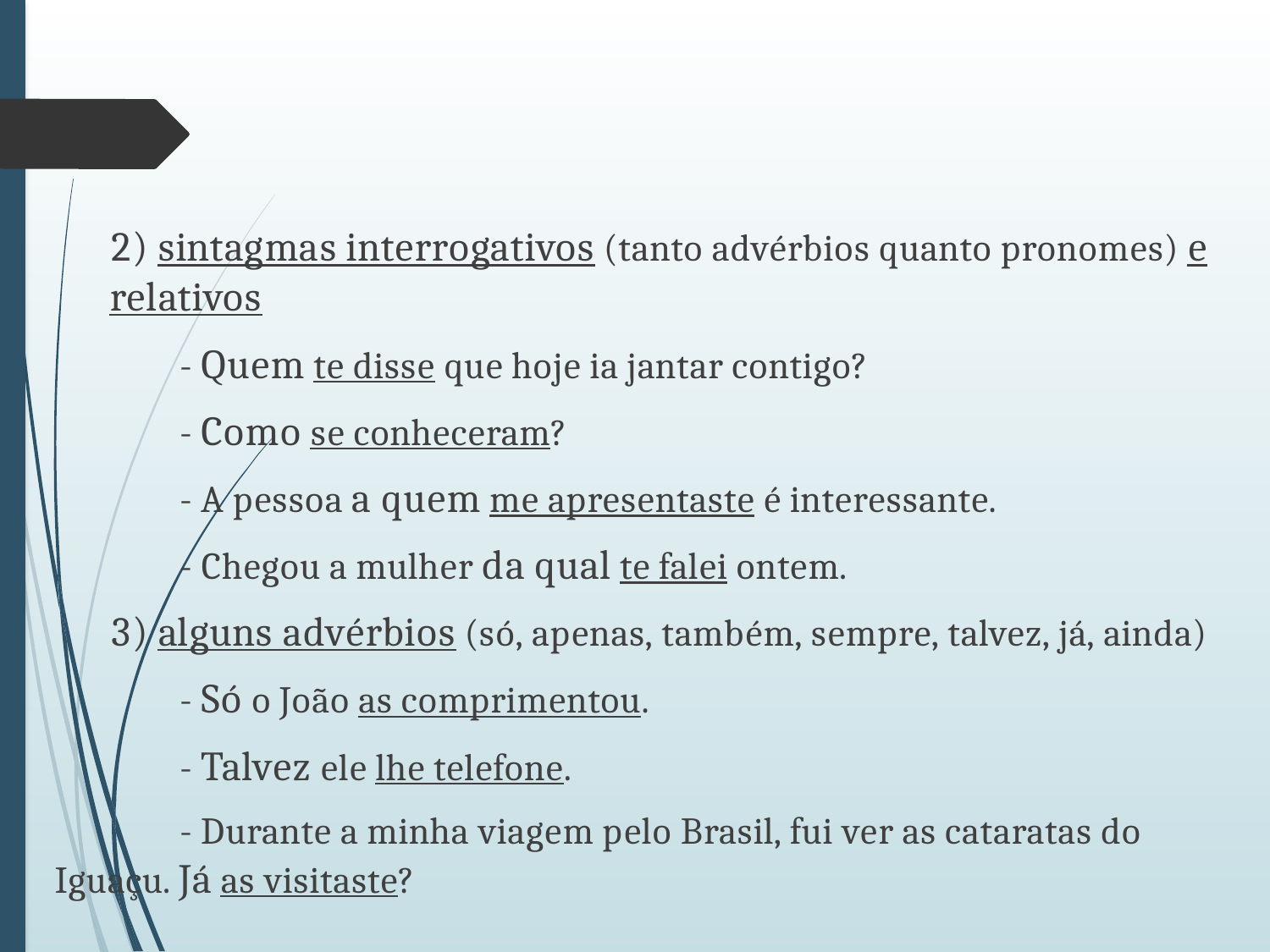

2) sintagmas interrogativos (tanto advérbios quanto pronomes) e relativos
	- Quem te disse que hoje ia jantar contigo?
	- Como se conheceram?
	- A pessoa a quem me apresentaste é interessante.
	- Chegou a mulher da qual te falei ontem.
3) alguns advérbios (só, apenas, também, sempre, talvez, já, ainda)
	- Só o João as comprimentou.
	- Talvez ele lhe telefone.
	- Durante a minha viagem pelo Brasil, fui ver as cataratas do 				Iguaçu. Já as visitaste?